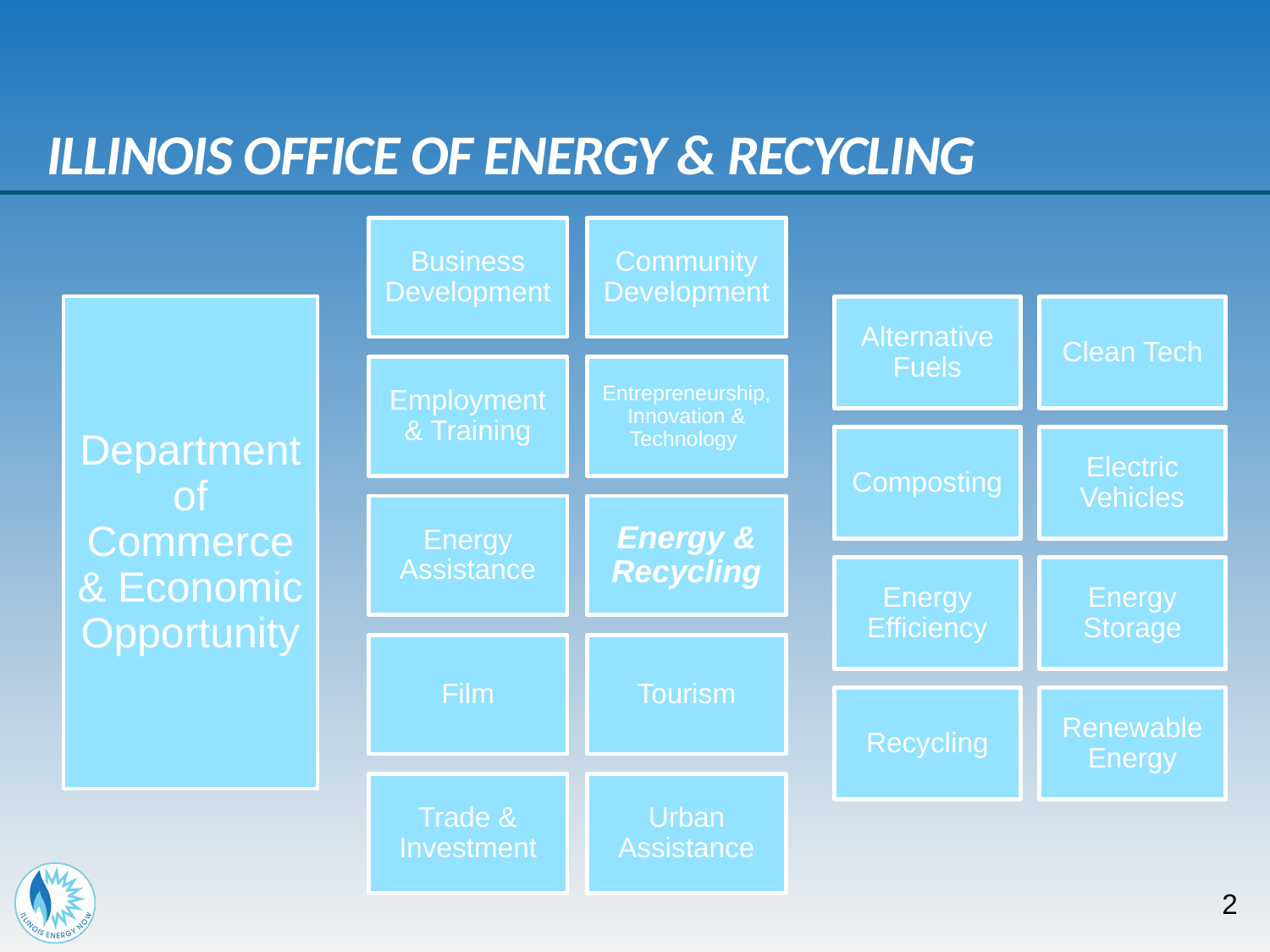

# Illinois Office of Energy & Recycling
Department of Commerce & Economic Opportunity
Business Development
Community Development
Employment & Training
Entrepreneurship, Innovation & Technology
Energy Assistance
Energy & Recycling
Film
Tourism
Trade & Investment
Urban Assistance
Alternative Fuels
Clean Tech
Composting
Electric Vehicles
Energy Efficiency
Energy Storage
Recycling
Renewable Energy
2